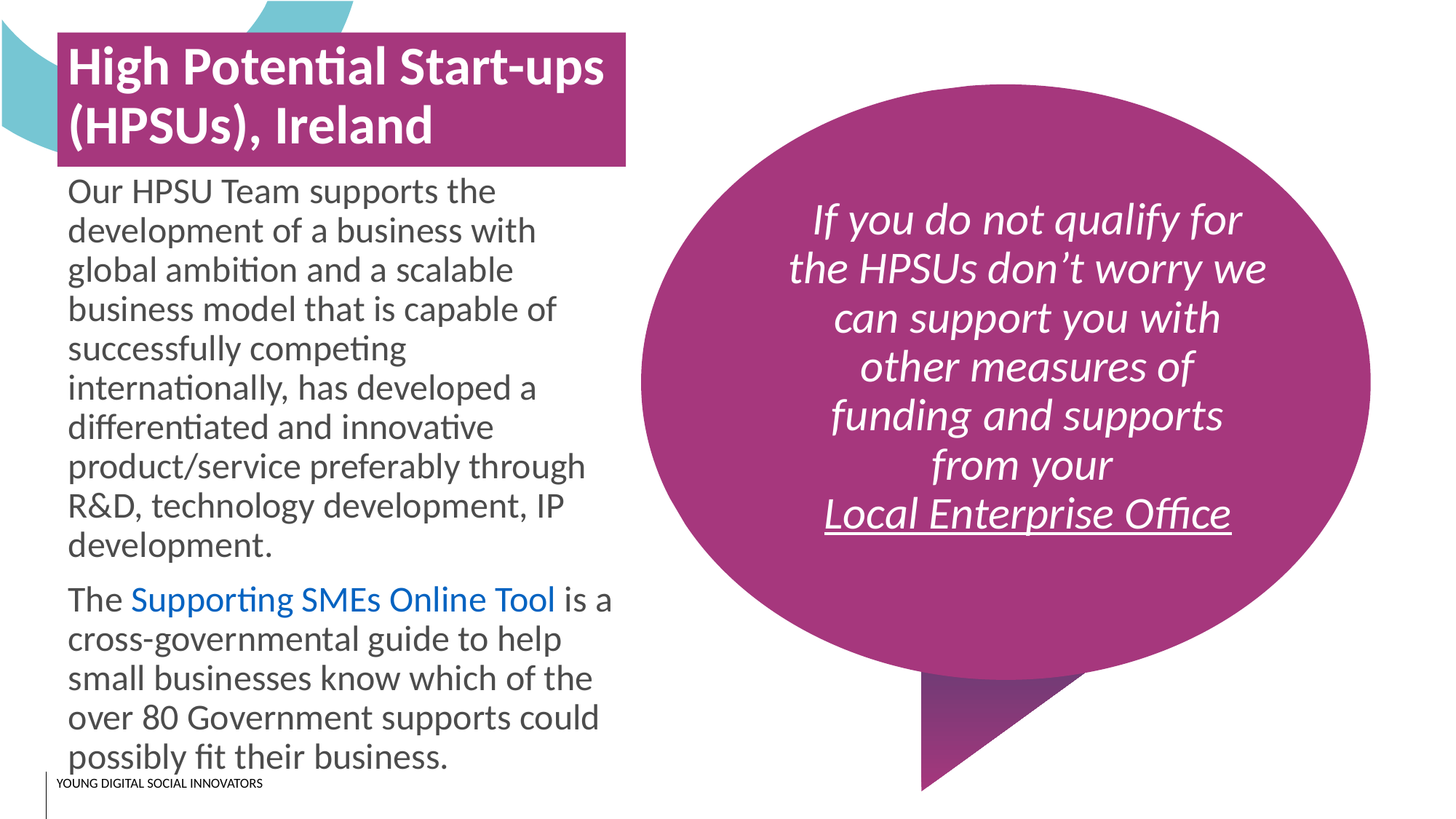

High Potential Start-ups (HPSUs), Ireland

If you do not qualify for the HPSUs don’t worry we can support you with other measures of funding and supports from your Local Enterprise Office
Our HPSU Team supports the development of a business with global ambition and a scalable business model that is capable of successfully competing internationally, has developed a differentiated and innovative product/service preferably through R&D, technology development, IP development.
The Supporting SMEs Online Tool is a cross-governmental guide to help small businesses know which of the over 80 Government supports could possibly fit their business.